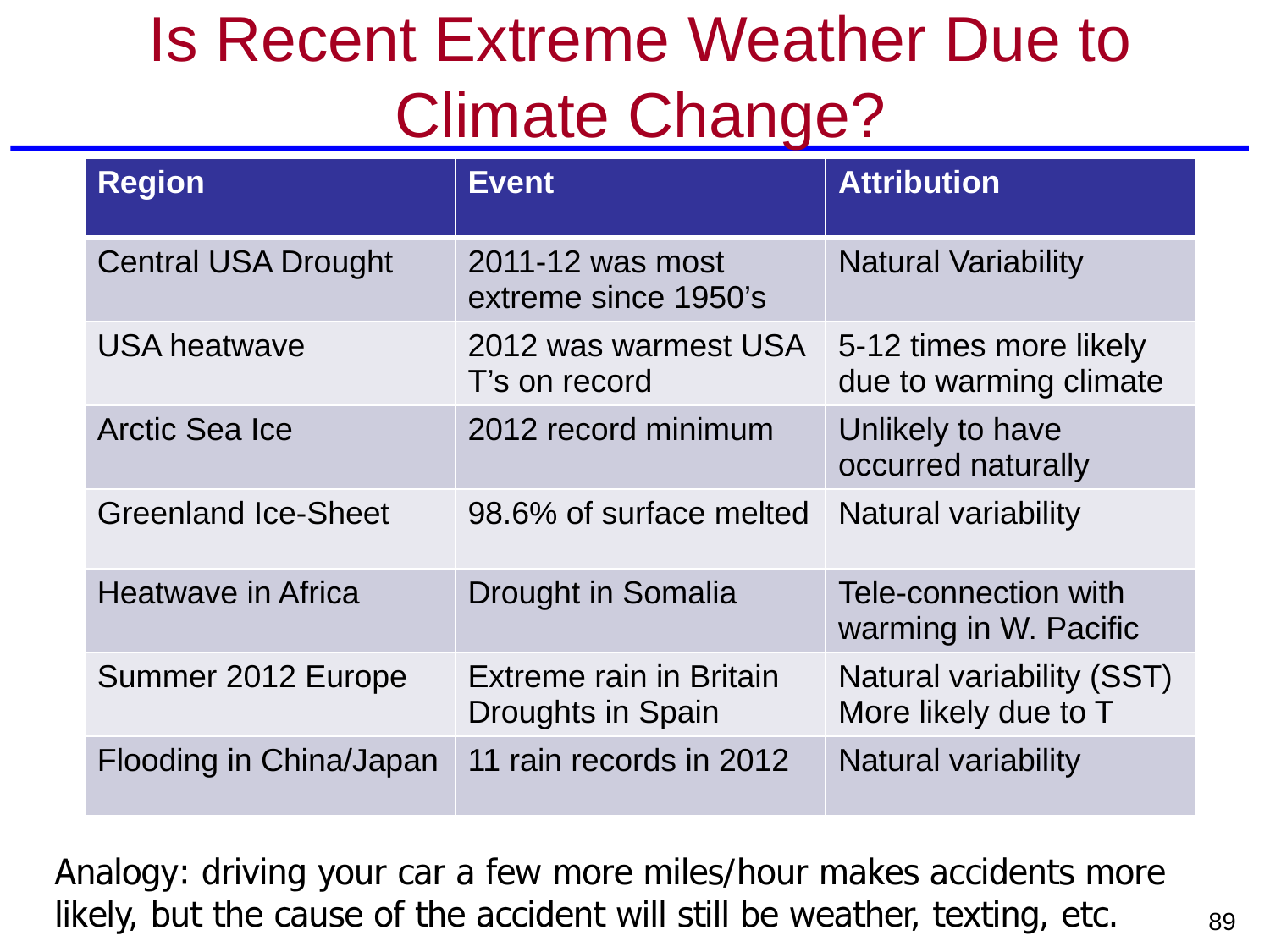

# Is Recent Extreme Weather Due to Climate Change?
| Region | Event | Attribution |
| --- | --- | --- |
| Central USA Drought | 2011-12 was most extreme since 1950’s | Natural Variability |
| USA heatwave | 2012 was warmest USA T’s on record | 5-12 times more likely due to warming climate |
| Arctic Sea Ice | 2012 record minimum | Unlikely to have occurred naturally |
| Greenland Ice-Sheet | 98.6% of surface melted | Natural variability |
| Heatwave in Africa | Drought in Somalia | Tele-connection with warming in W. Pacific |
| Summer 2012 Europe | Extreme rain in Britain Droughts in Spain | Natural variability (SST) More likely due to T |
| Flooding in China/Japan | 11 rain records in 2012 | Natural variability |
Analogy: driving your car a few more miles/hour makes accidents more likely, but the cause of the accident will still be weather, texting, etc.
89